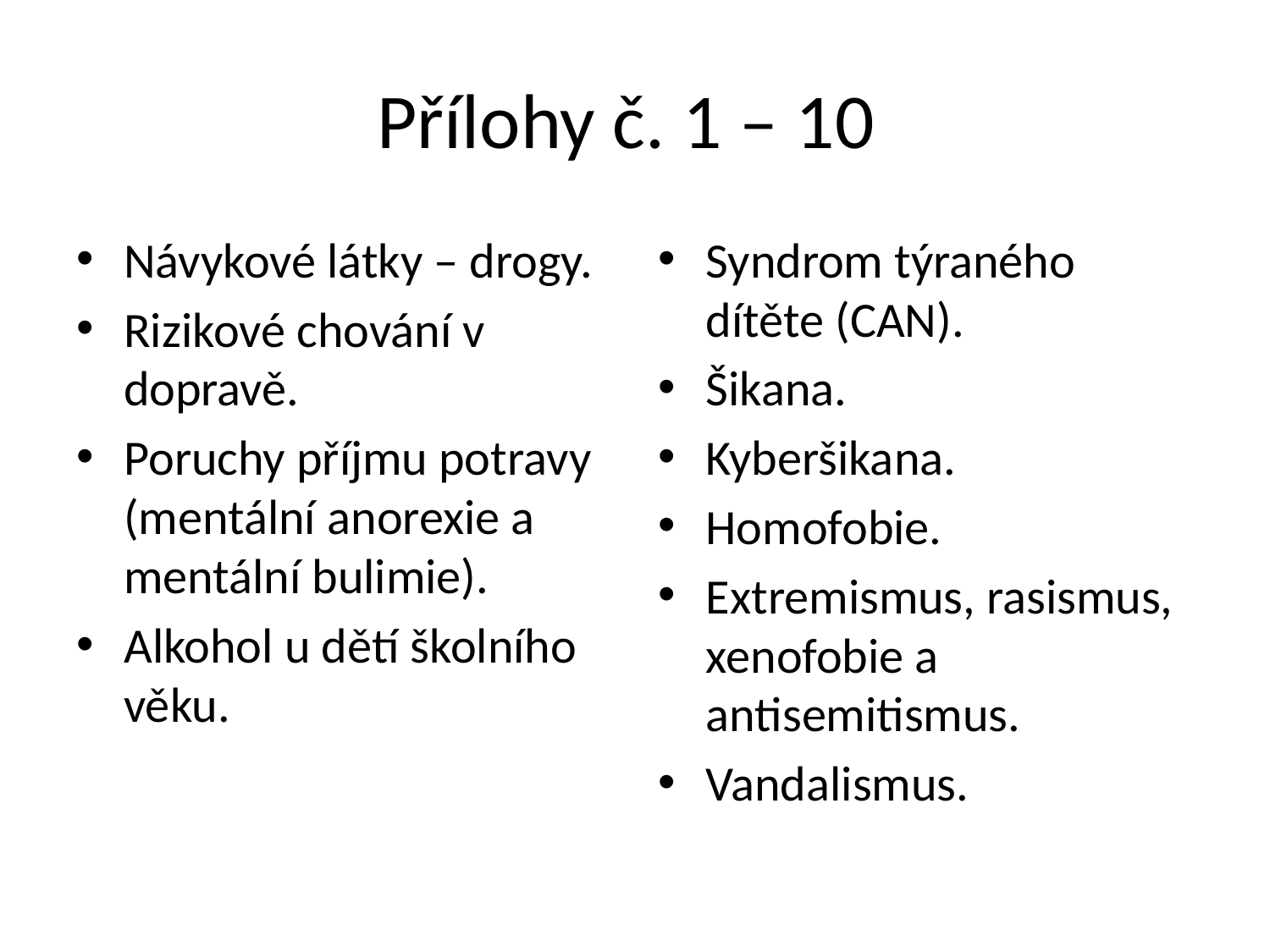

# Přílohy č. 1 – 10
Návykové látky – drogy.
Rizikové chování v dopravě.
Poruchy příjmu potravy (mentální anorexie a mentální bulimie).
Alkohol u dětí školního věku.
Syndrom týraného dítěte (CAN).
Šikana.
Kyberšikana.
Homofobie.
Extremismus, rasismus, xenofobie a antisemitismus.
Vandalismus.